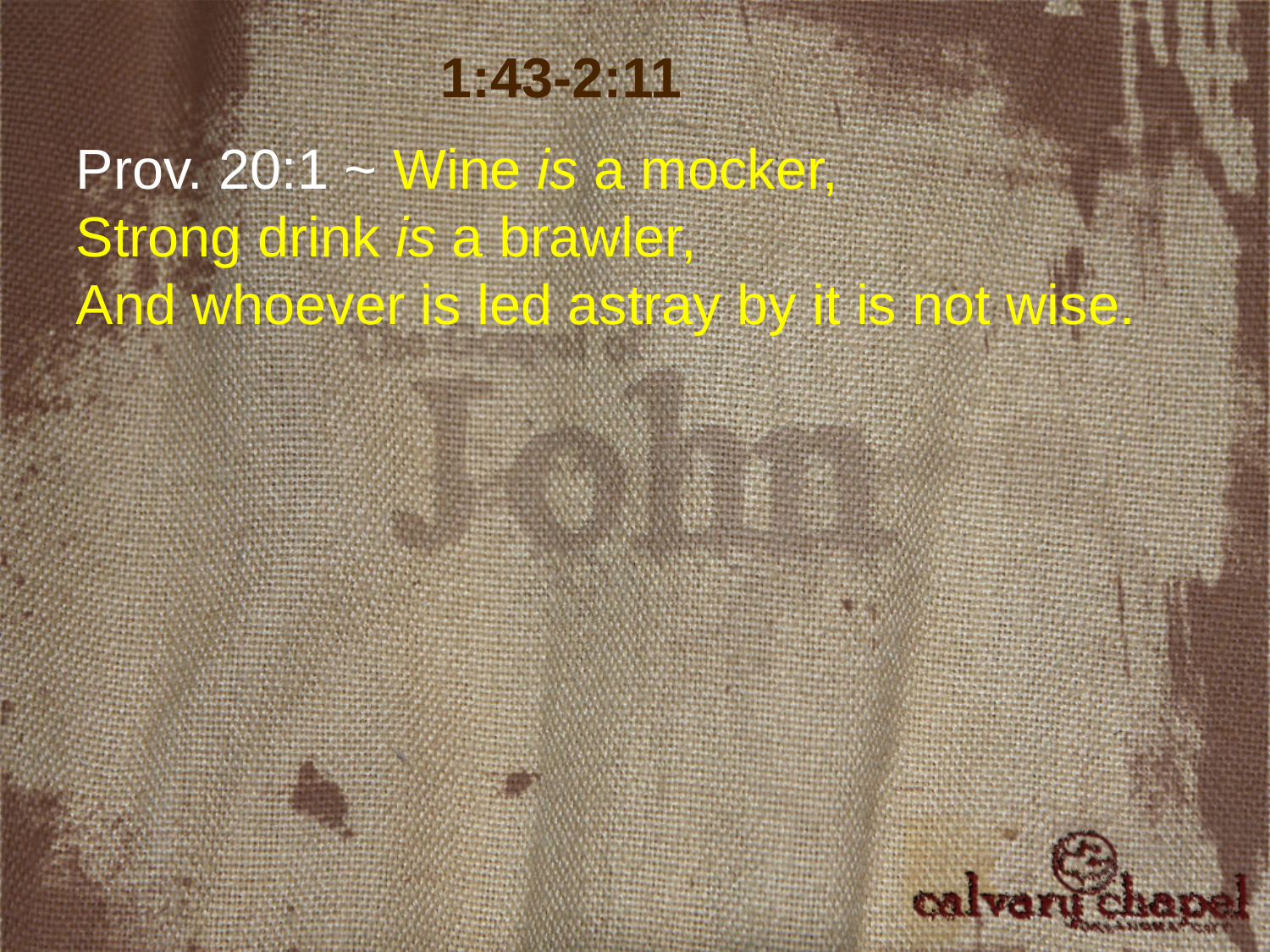

1:43-2:11
Prov. 20:1 ~ Wine is a mocker,
Strong drink is a brawler,
And whoever is led astray by it is not wise.